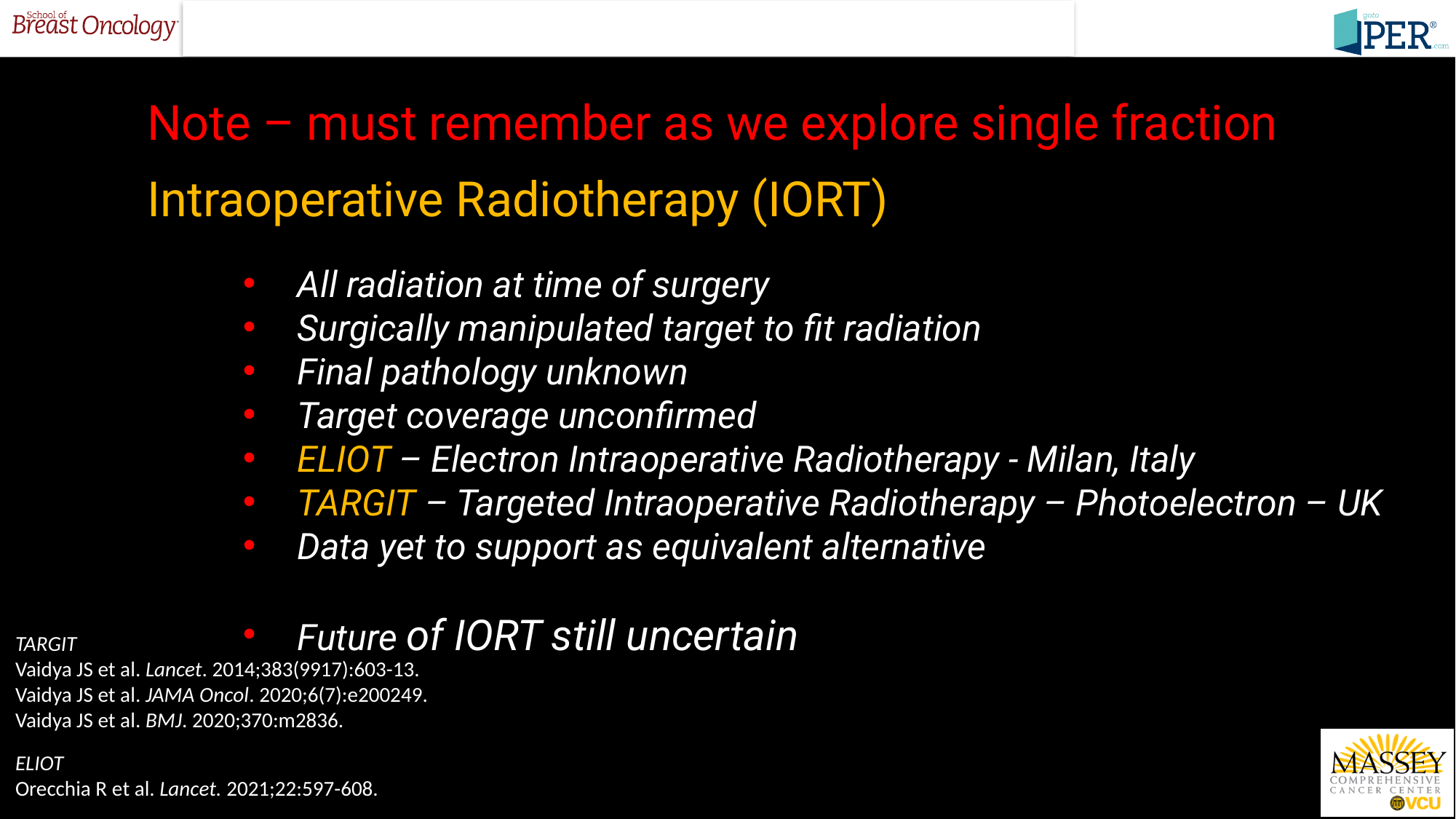

Note – must remember as we explore single fraction
Intraoperative Radiotherapy (IORT)

All radiation at time of surgery
Surgically manipulated target to fit radiation
Final pathology unknown
Target coverage unconfirmed
ELIOT – Electron Intraoperative Radiotherapy - Milan, Italy
TARGIT – Targeted Intraoperative Radiotherapy – Photoelectron – UK
Data yet to support as equivalent alternative

Future of IORT still uncertain

TARGIT
Vaidya JS et al. Lancet. 2014;383(9917):603-13.
Vaidya JS et al. JAMA Oncol. 2020;6(7):e200249.
Vaidya JS et al. BMJ. 2020;370:m2836.

ELIOT
Orecchia R et al. Lancet. 2021;22:597-608.